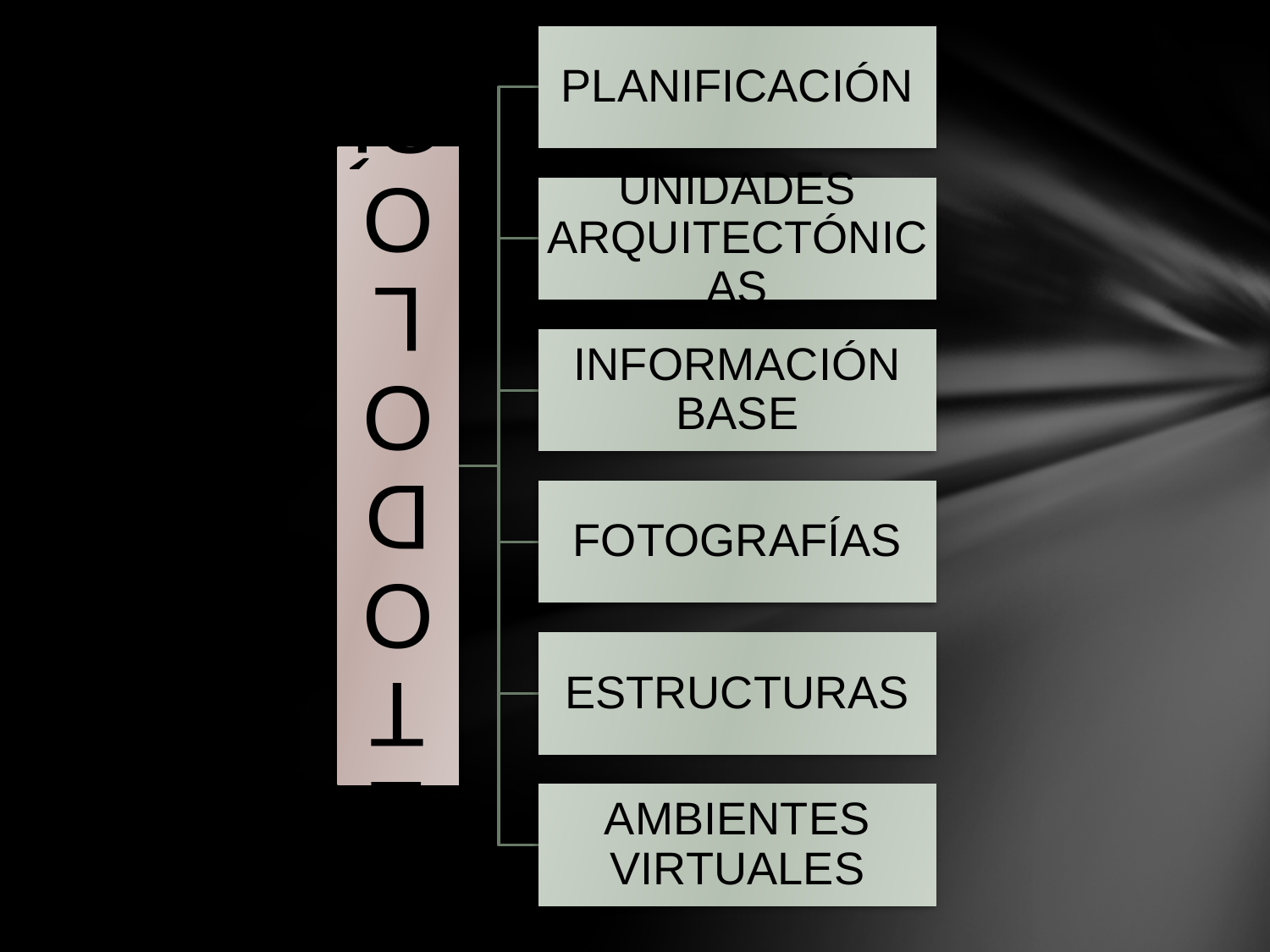

METODOLOGÍA
PLANIFICACIÓN
UNIDADES ARQUITECTÓNICAS
INFORMACIÓN BASE
FOTOGRAFÍAS
ESTRUCTURAS
AMBIENTES VIRTUALES
# METODOLOGÍA